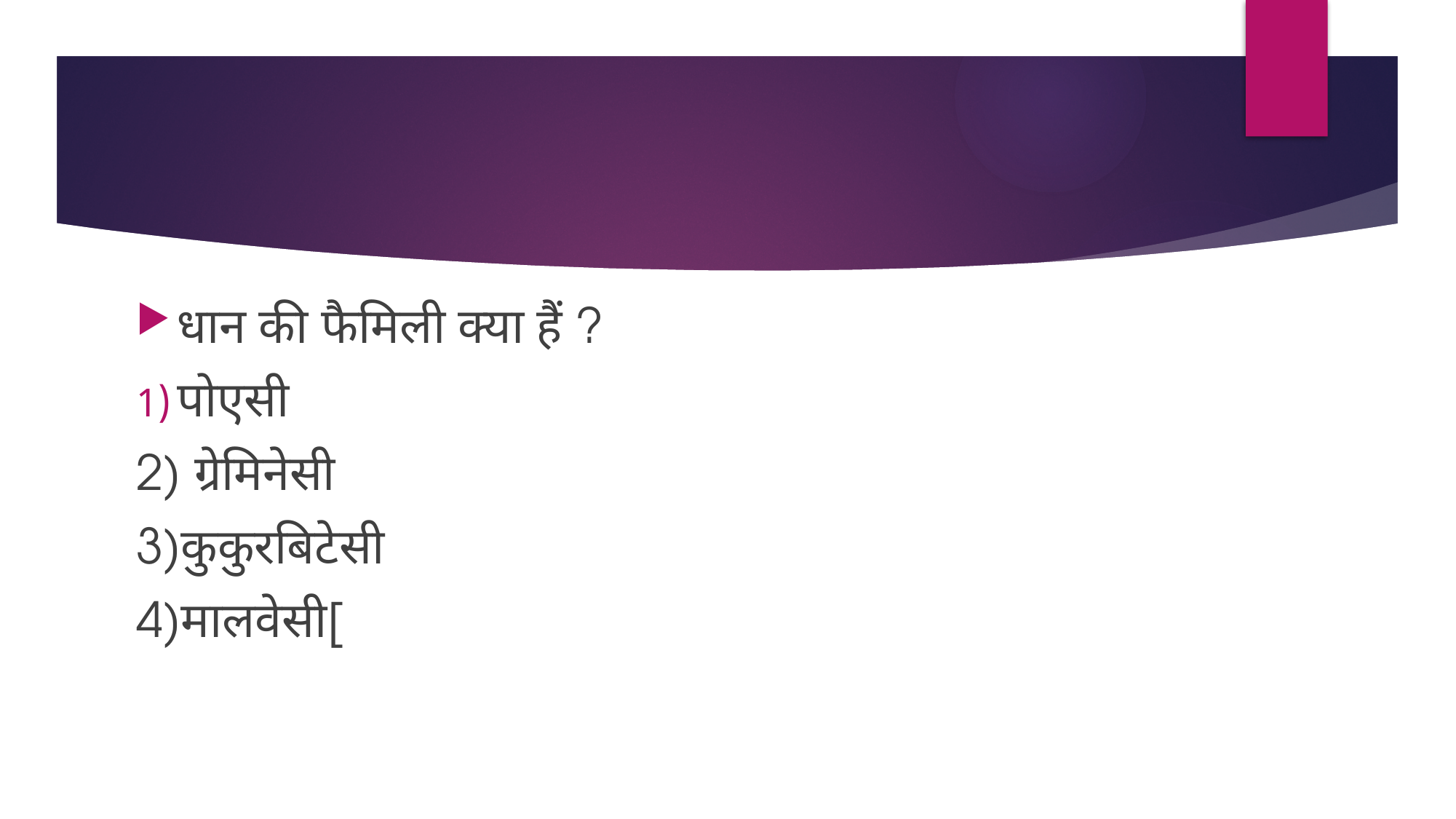

धान की फैमिली क्या हैं ?
पोएसी
2) ग्रेमिनेसी
3)कुकुरबिटेसी
4)मालवेसी[